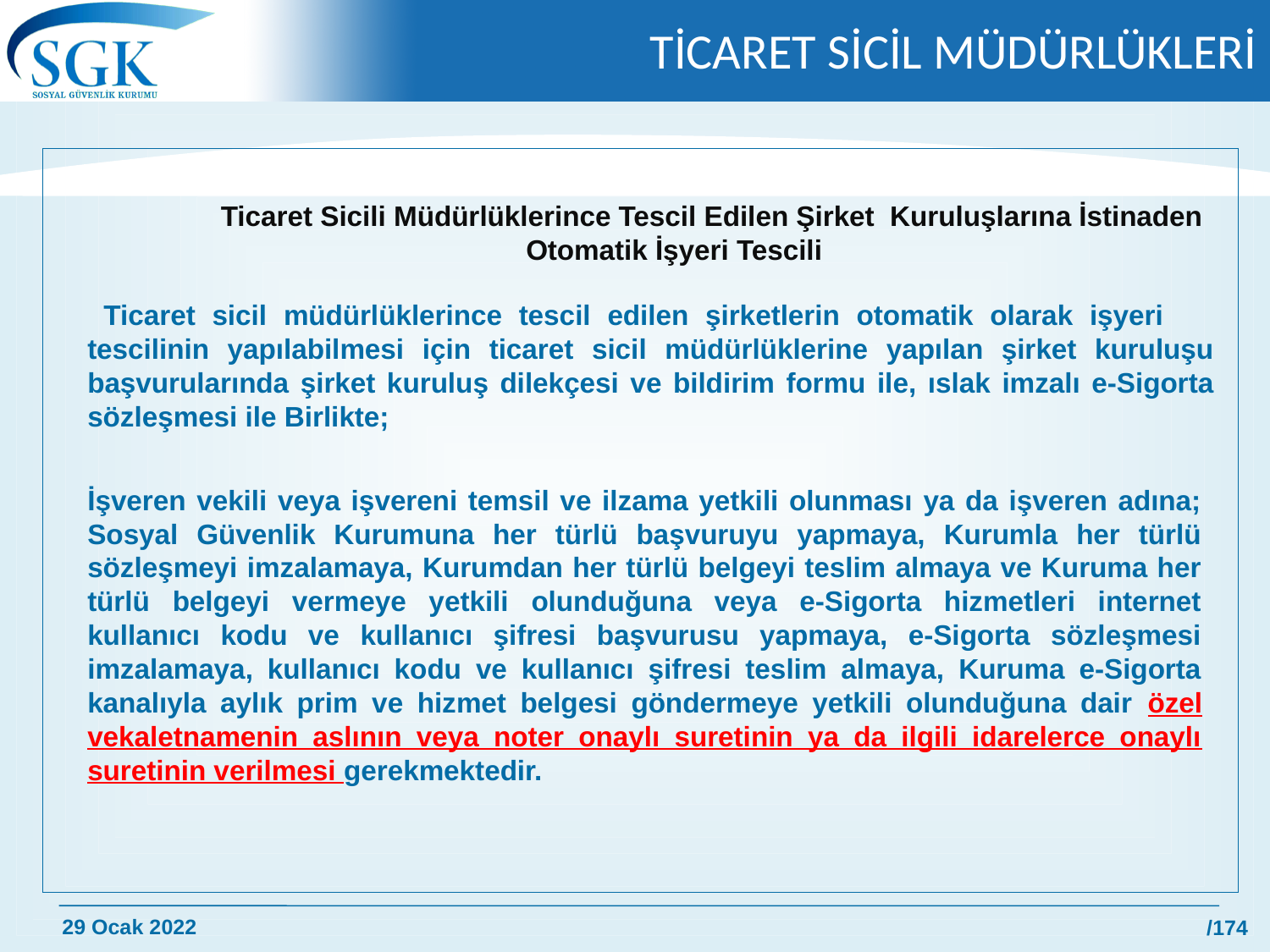

# TİCARET SİCİL MÜDÜRLÜKLERİ

                  Ticaret Sicili Müdürlüklerince Tescil Edilen Şirket  Kuruluşlarına İstinaden
                                                        Otomatik İşyeri Tescili
 Ticaret sicil müdürlüklerince tescil edilen şirketlerin otomatik olarak işyeri    tescilinin yapılabilmesi için ticaret sicil müdürlüklerine yapılan şirket kuruluşu başvurularında şirket kuruluş dilekçesi ve bildirim formu ile, ıslak imzalı e-Sigorta sözleşmesi ile Birlikte;

İşveren vekili veya işvereni temsil ve ilzama yetkili olunması ya da işveren adına; Sosyal Güvenlik Kurumuna her türlü başvuruyu yapmaya, Kurumla her türlü sözleşmeyi imzalamaya, Kurumdan her türlü belgeyi teslim almaya ve Kuruma her türlü belgeyi vermeye yetkili olunduğuna veya e-Sigorta hizmetleri internet kullanıcı kodu ve kullanıcı şifresi başvurusu yapmaya, e-Sigorta sözleşmesi imzalamaya, kullanıcı kodu ve kullanıcı şifresi teslim almaya, Kuruma e-Sigorta kanalıyla aylık prim ve hizmet belgesi göndermeye yetkili olunduğuna dair özel vekaletnamenin aslının veya noter onaylı suretinin ya da ilgili idarelerce onaylı suretinin verilmesi gerekmektedir.